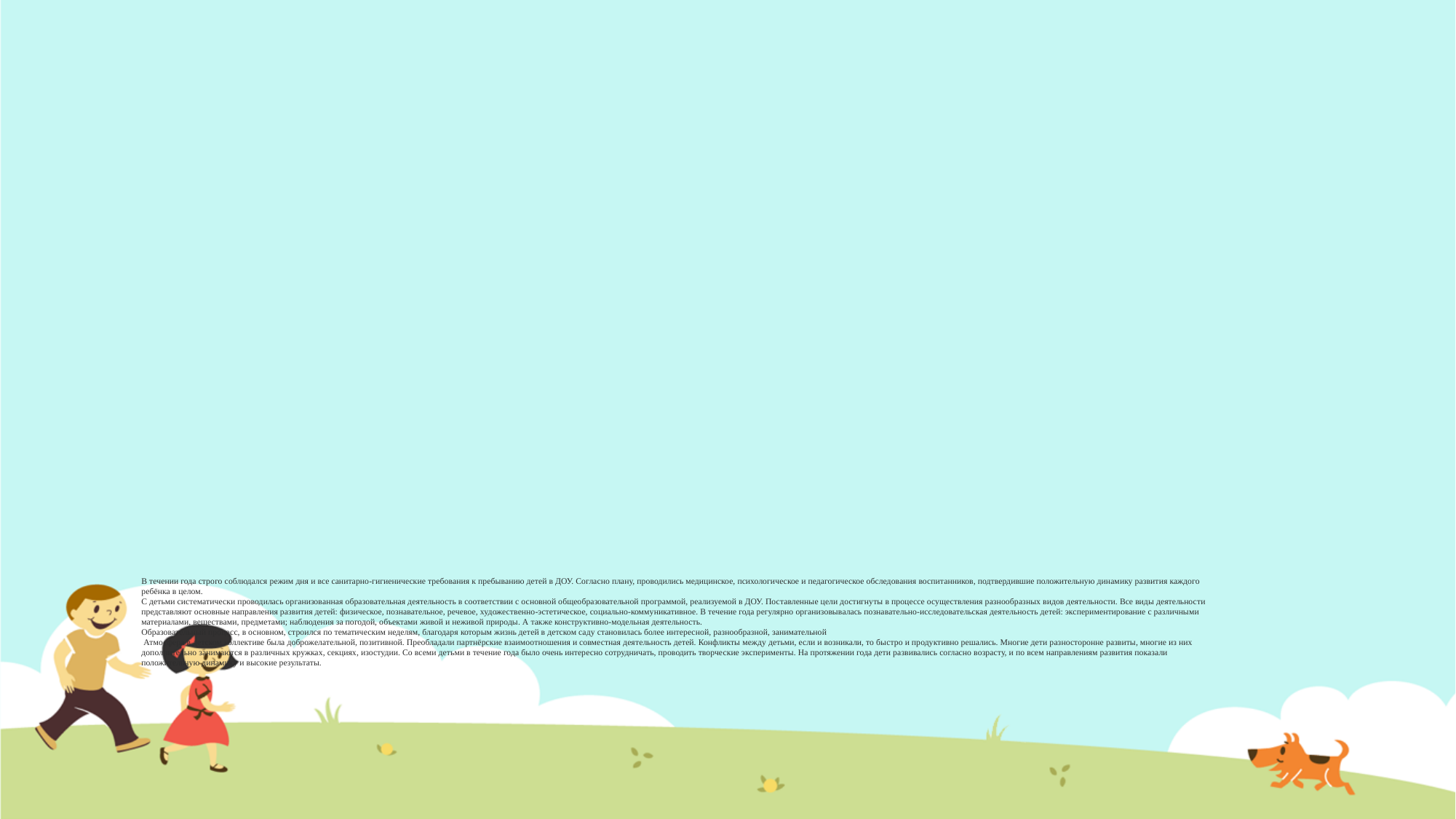

# В течении года строго соблюдался режим дня и все санитарно-гигиенические требования к пребыванию детей в ДОУ. Согласно плану, проводились медицинское, психологическое и педагогическое обследования воспитанников, подтвердившие положительную динамику развития каждого ребёнка в целом. С детьми систематически проводилась организованная образовательная деятельность в соответствии с основной общеобразовательной программой, реализуемой в ДОУ. Поставленные цели достигнуты в процессе осуществления разнообразных видов деятельности. Все виды деятельности представляют основные направления развития детей: физическое, познавательное, речевое, художественно-эстетическое, социально-коммуникативное. В течение года регулярно организовывалась познавательно-исследовательская деятельность детей: экспериментирование с различными материалами, веществами, предметами; наблюдения за погодой, объектами живой и неживой природы. А также конструктивно-модельная деятельность. Образовательный процесс, в основном, строился по тематическим неделям, благодаря которым жизнь детей в детском саду становилась более интересной, разнообразной, занимательной Атмосфера в детском коллективе была доброжелательной, позитивной. Преобладали партнёрские взаимоотношения и совместная деятельность детей. Конфликты между детьми, если и возникали, то быстро и продуктивно решались. Многие дети разносторонне развиты, многие из них дополнительно занимаются в различных кружках, секциях, изостудии. Со всеми детьми в течение года было очень интересно сотрудничать, проводить творческие эксперименты. На протяжении года дети развивались согласно возрасту, и по всем направлениям развития показали положительную динамику и высокие результаты.